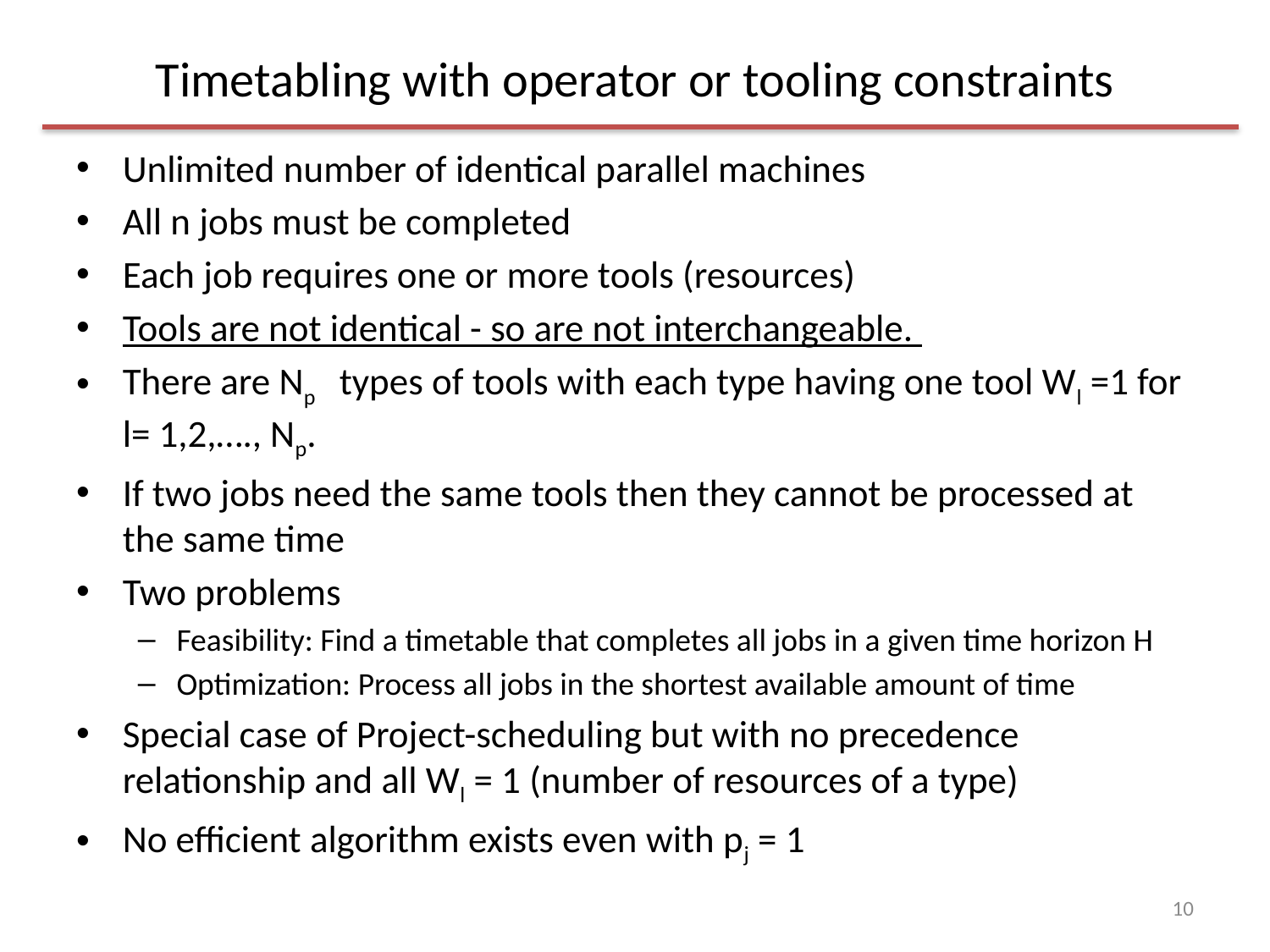

# Timetabling with operator or tooling constraints
Unlimited number of identical parallel machines
All n jobs must be completed
Each job requires one or more tools (resources)
Tools are not identical - so are not interchangeable.
There are Np    types of tools with each type having one tool Wl =1 for l= 1,2,…., Np.
If two jobs need the same tools then they cannot be processed at the same time
Two problems
Feasibility: Find a timetable that completes all jobs in a given time horizon H
Optimization: Process all jobs in the shortest available amount of time
Special case of Project-scheduling but with no precedence relationship and all Wl = 1 (number of resources of a type)
No efficient algorithm exists even with pj = 1

10